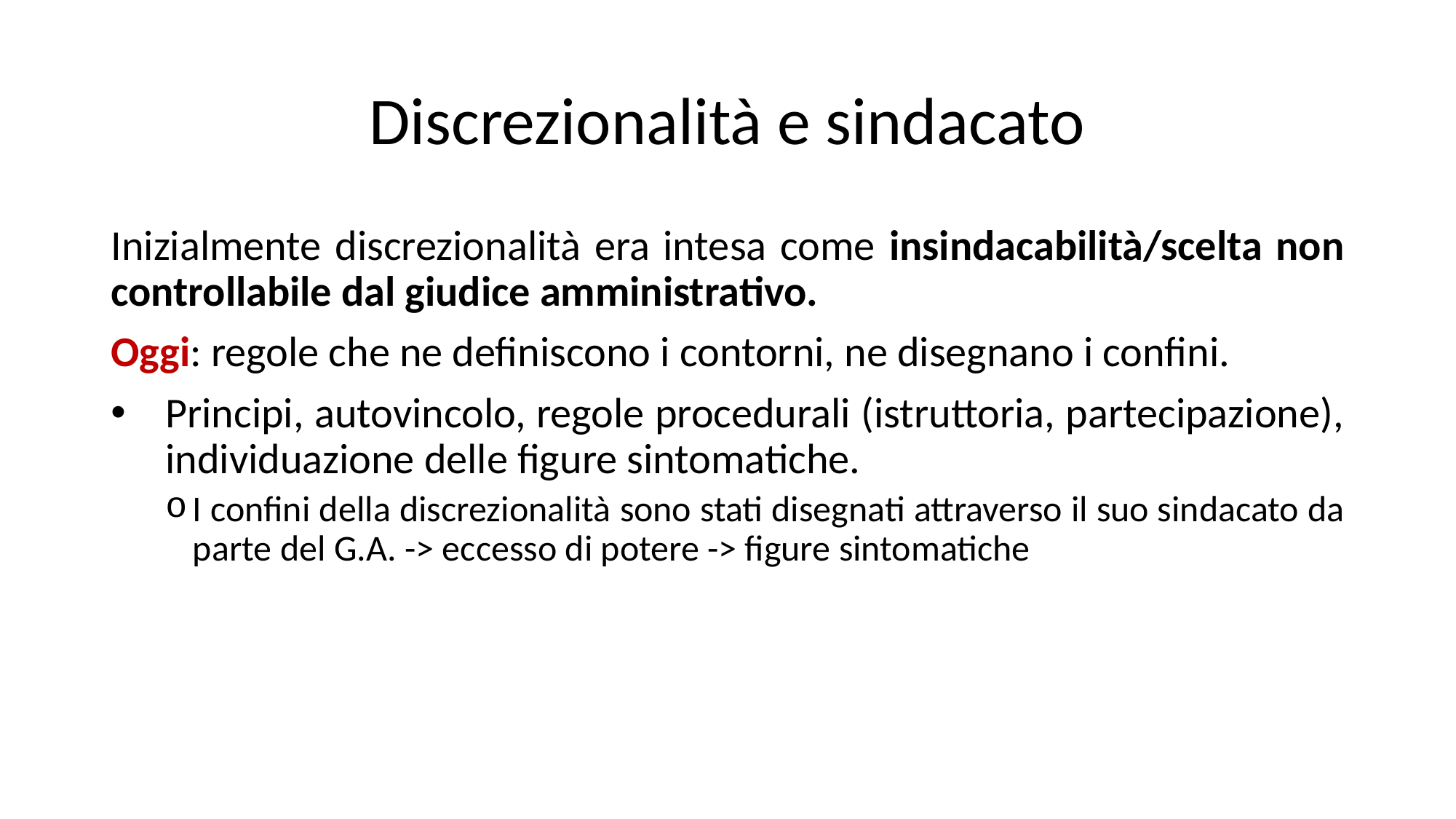

# Discrezionalità e sindacato
Inizialmente discrezionalità era intesa come insindacabilità/scelta non controllabile dal giudice amministrativo.
Oggi: regole che ne definiscono i contorni, ne disegnano i confini.
Principi, autovincolo, regole procedurali (istruttoria, partecipazione), individuazione delle figure sintomatiche.
I confini della discrezionalità sono stati disegnati attraverso il suo sindacato da parte del G.A. -> eccesso di potere -> figure sintomatiche